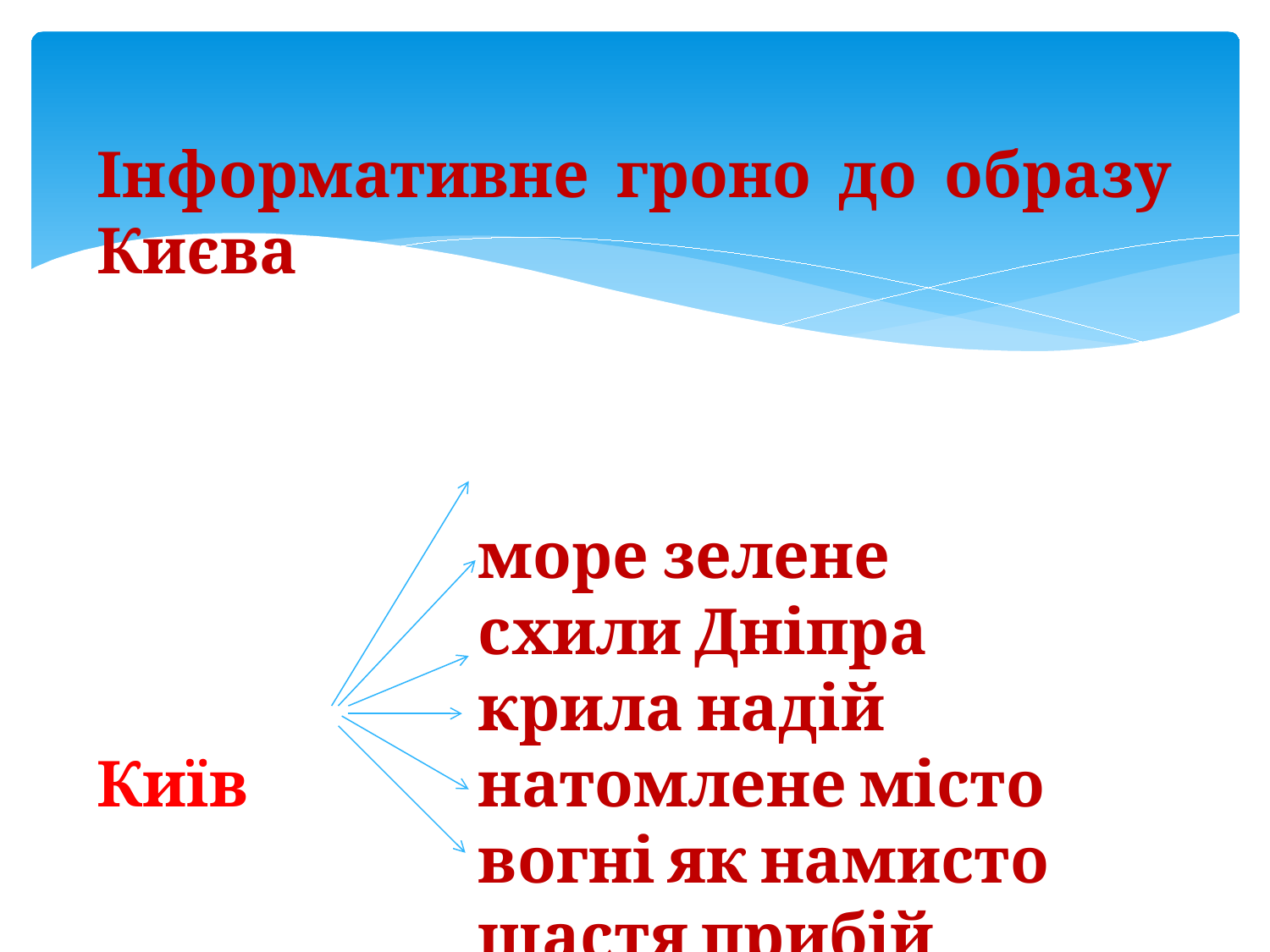

Інформативне гроно до образу Києва

			море зелене
			схили Дніпра
			крила надій
Київ		натомлене місто
			вогні як намисто
			щастя прибій